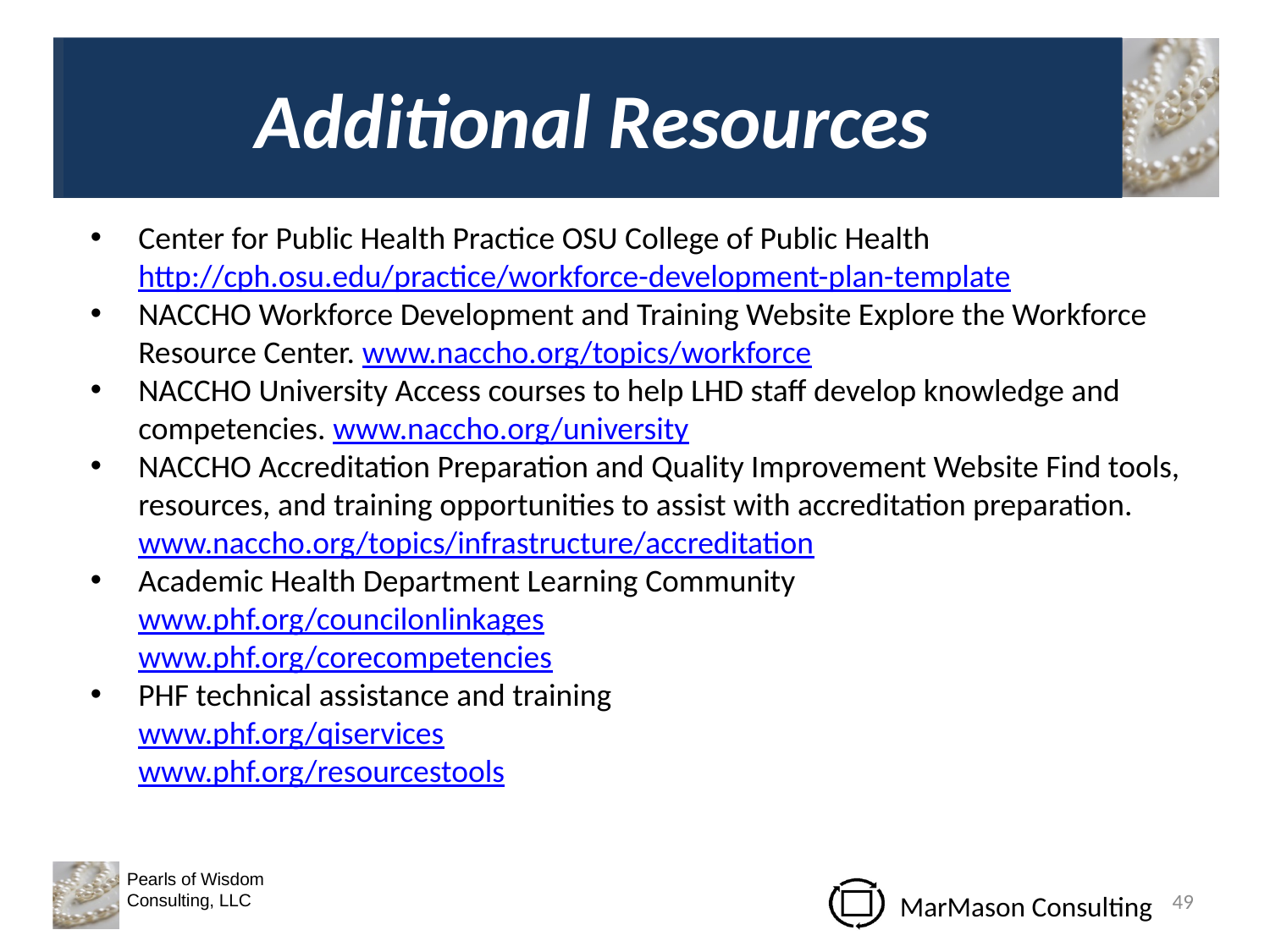

# Additional Resources
Center for Public Health Practice OSU College of Public Health http://cph.osu.edu/practice/workforce-development-plan-template
NACCHO Workforce Development and Training Website Explore the Workforce Resource Center. www.naccho.org/topics/workforce
NACCHO University Access courses to help LHD staff develop knowledge and competencies. www.naccho.org/university
NACCHO Accreditation Preparation and Quality Improvement Website Find tools, resources, and training opportunities to assist with accreditation preparation. www.naccho.org/topics/infrastructure/accreditation
Academic Health Department Learning Community www.phf.org/councilonlinkages
www.phf.org/corecompetencies
PHF technical assistance and training
www.phf.org/qiservices
www.phf.org/resourcestools

49